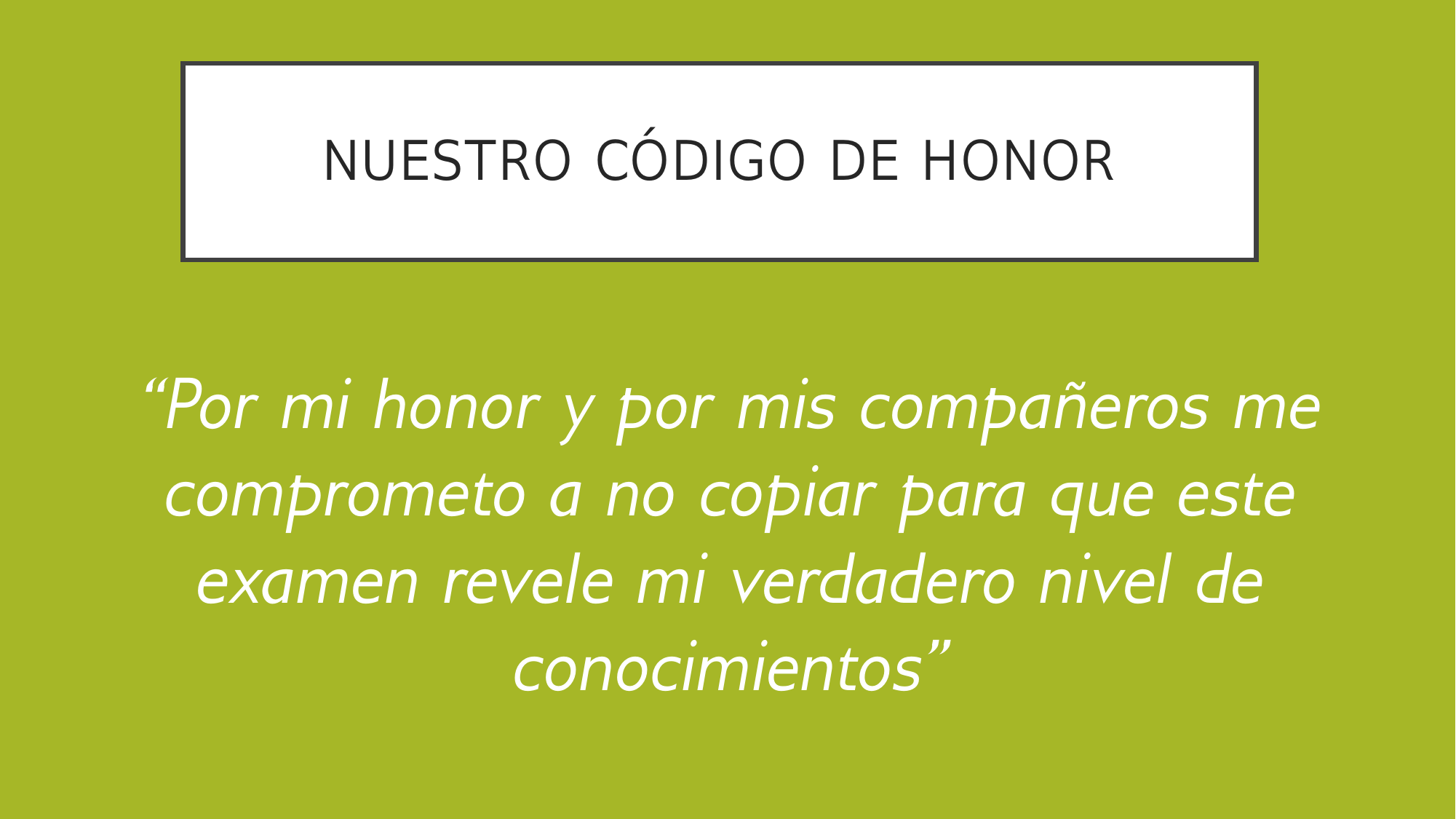

# Nuestro código de honor
“Por mi honor y por mis compañeros me comprometo a no copiar para que este examen revele mi verdadero nivel de conocimientos”